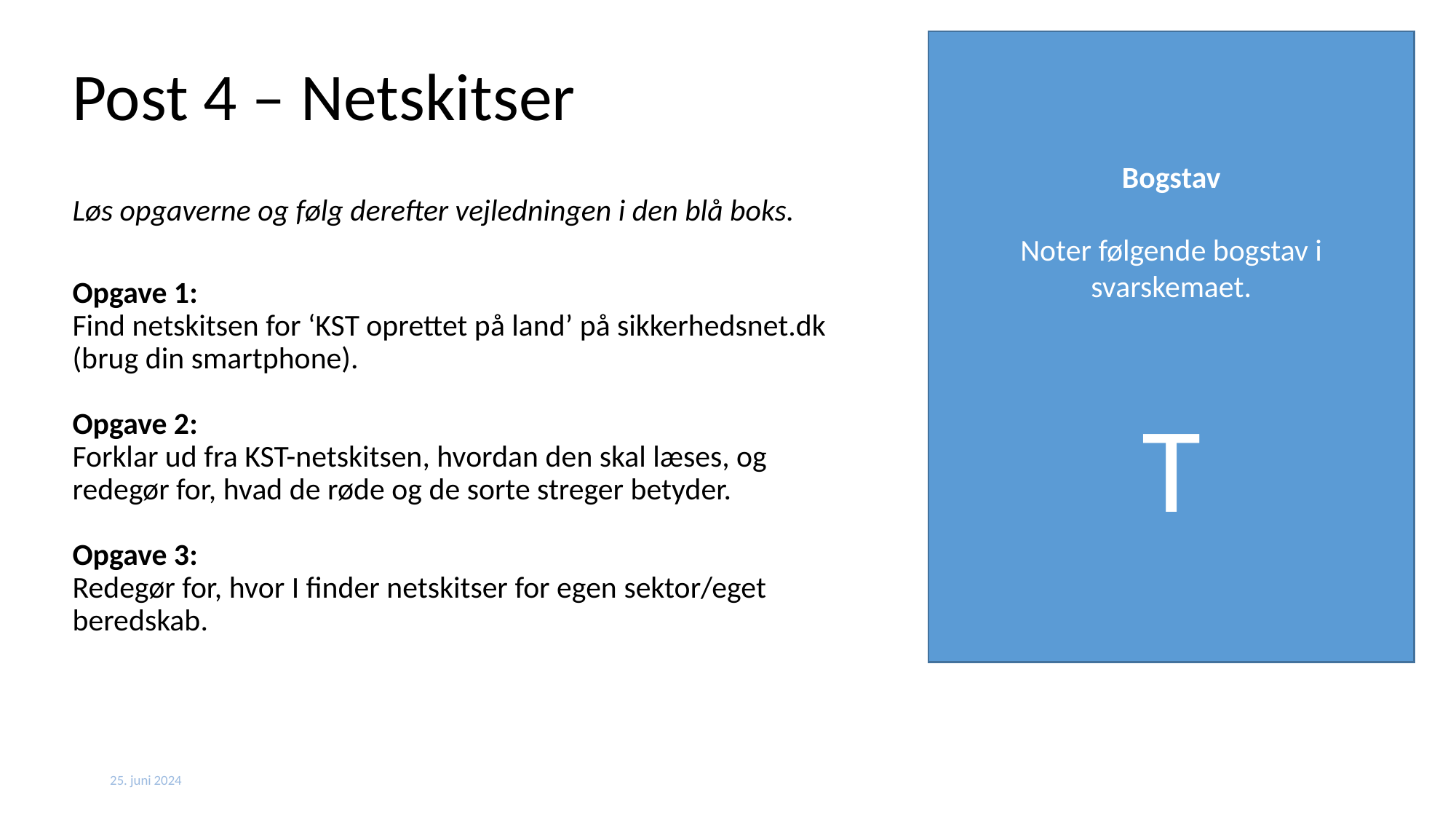

Bogstav
Noter følgende bogstav i svarskemaet.
T
# Post 4 – Netskitser
Løs opgaverne og følg derefter vejledningen i den blå boks.
Opgave 1:
Find netskitsen for ‘KST oprettet på land’ på sikkerhedsnet.dk (brug din smartphone).
Opgave 2:
Forklar ud fra KST-netskitsen, hvordan den skal læses, og redegør for, hvad de røde og de sorte streger betyder.
Opgave 3:
Redegør for, hvor I finder netskitser for egen sektor/eget beredskab.
25. juni 2024